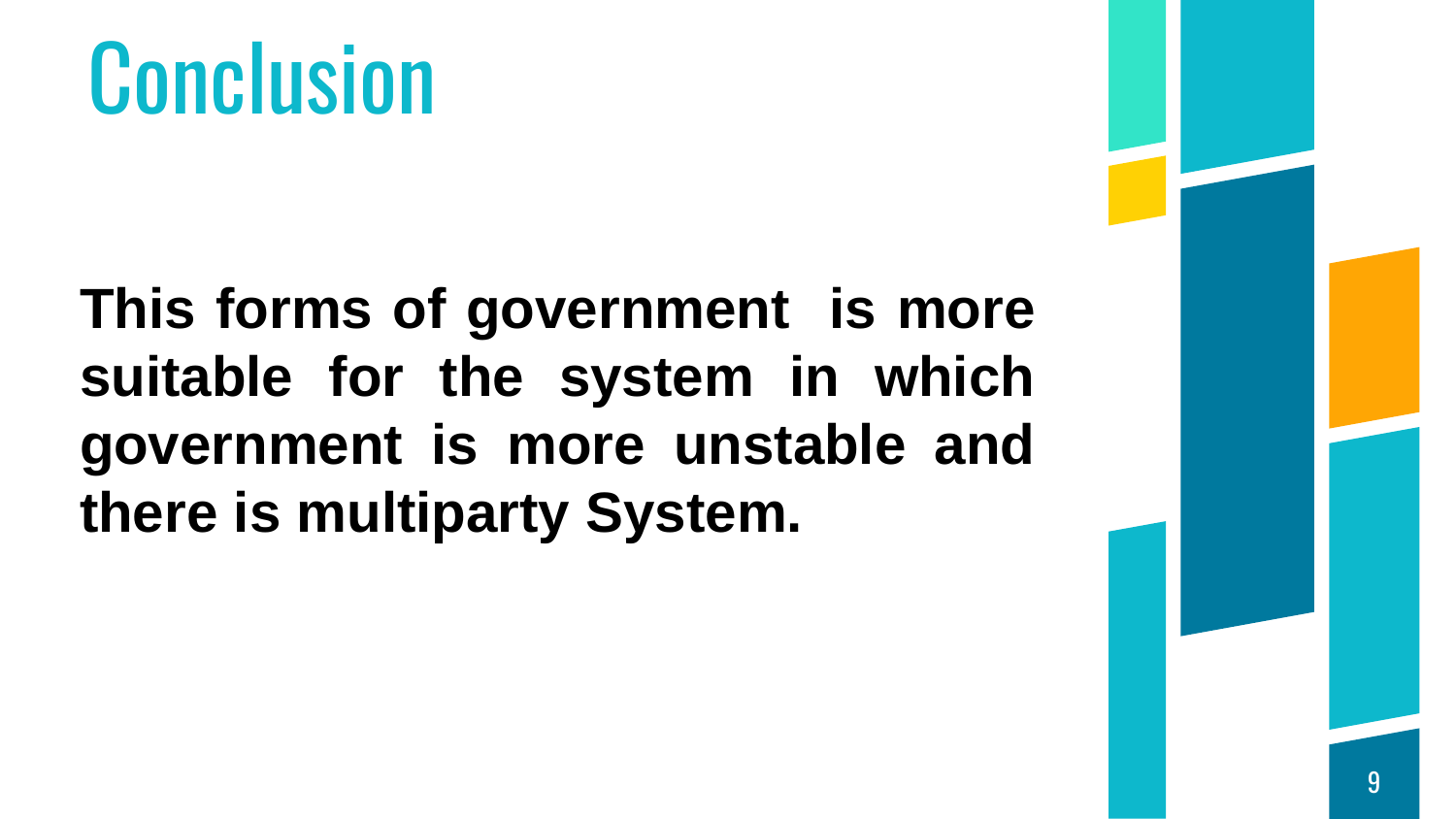

# Conclusion
This forms of government  is more suitable for the system in which government is more unstable and there is multiparty System.
9